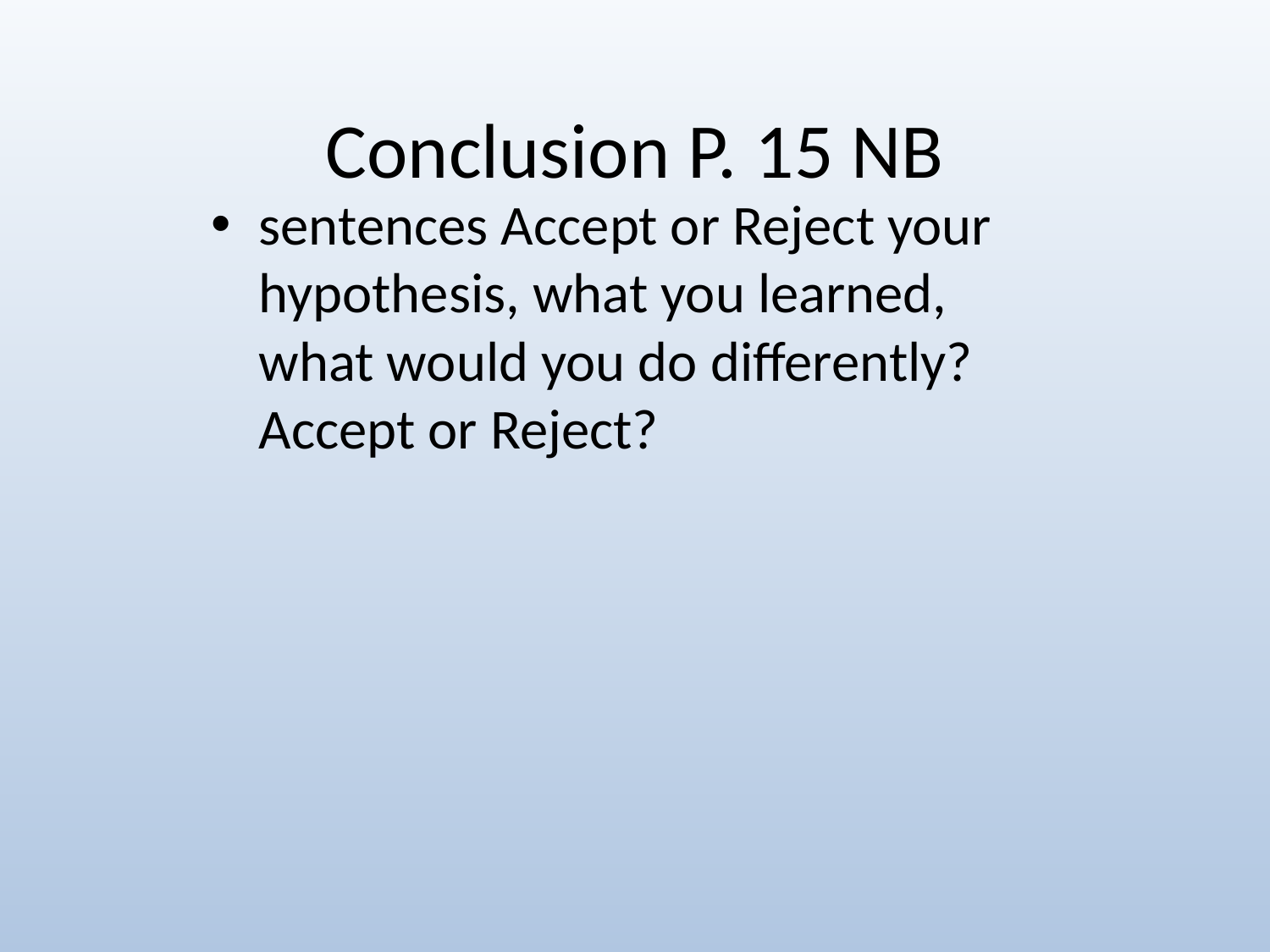

# Conclusion P. 15 NB
sentences Accept or Reject your hypothesis, what you learned, what would you do differently? Accept or Reject?